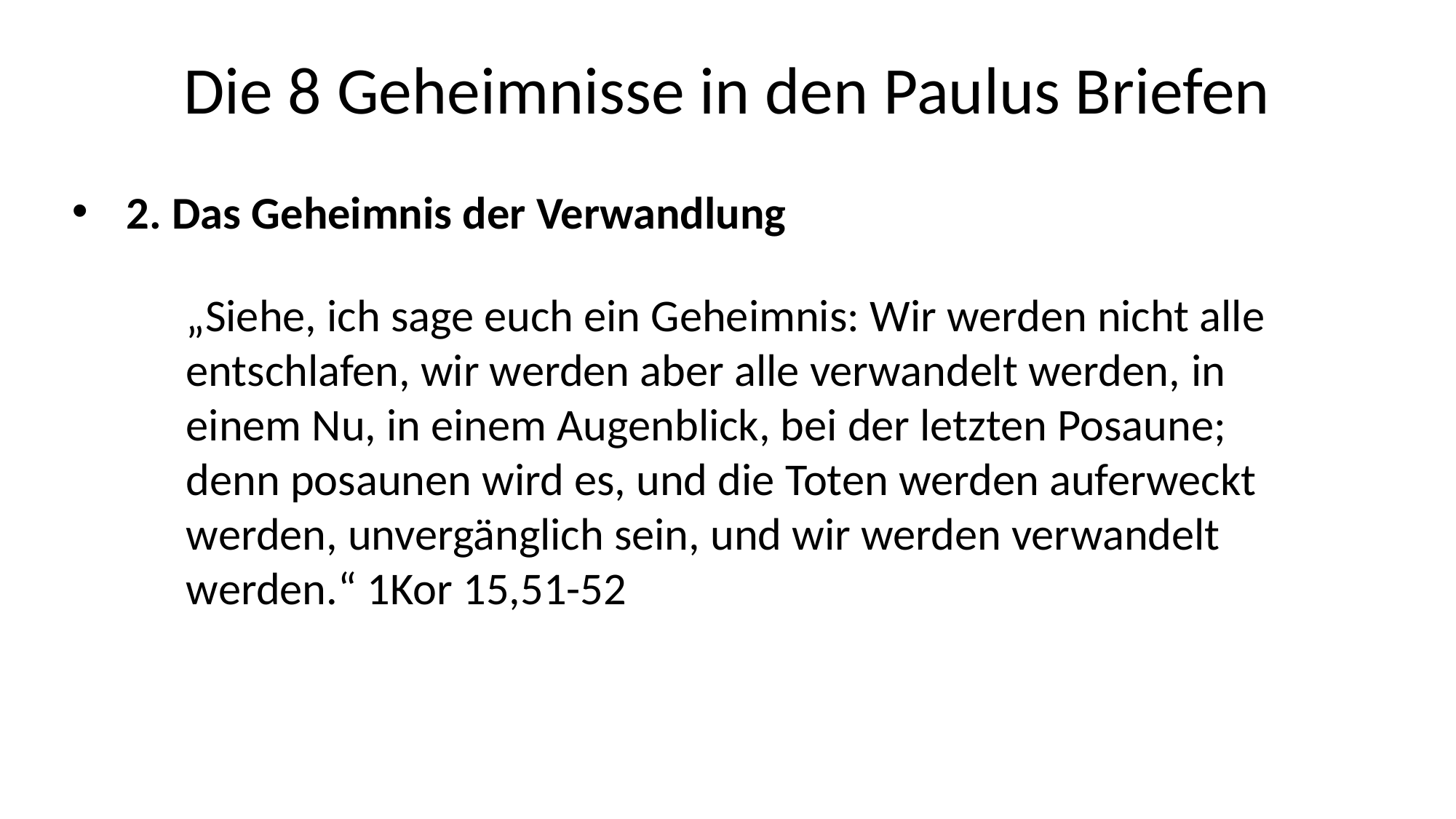

# Die 8 Geheimnisse in den Paulus Briefen
2. Das Geheimnis der Verwandlung
„Siehe, ich sage euch ein Geheimnis: Wir werden nicht alle entschlafen, wir werden aber alle verwandelt werden, in einem Nu, in einem Augenblick, bei der letzten Posaune; denn posaunen wird es, und die Toten werden auferweckt werden, unvergänglich sein, und wir werden verwandelt werden.“ 1Kor 15,51-52